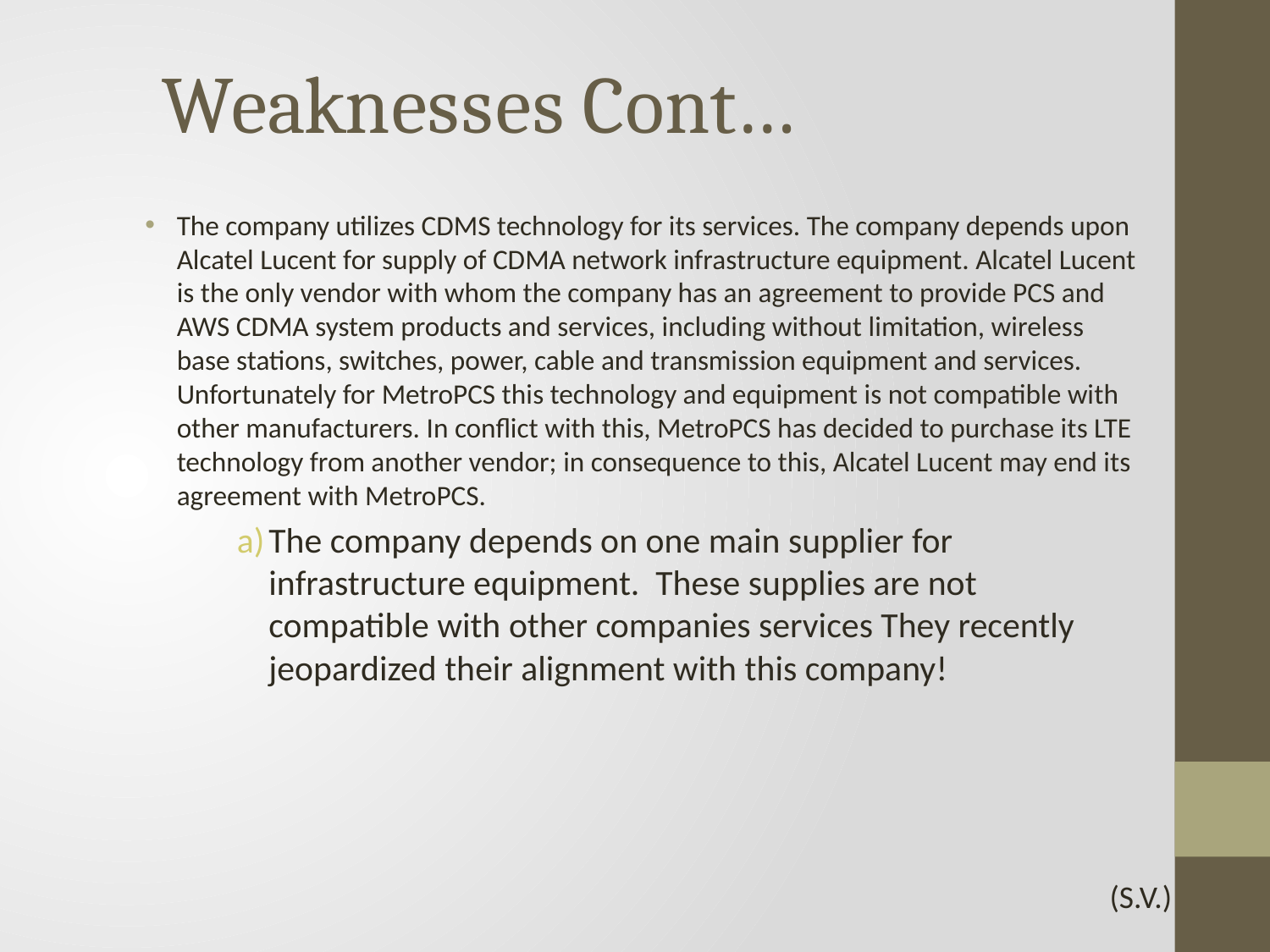

# Weaknesses Cont…
The company utilizes CDMS technology for its services. The company depends upon Alcatel Lucent for supply of CDMA network infrastructure equipment. Alcatel Lucent is the only vendor with whom the company has an agreement to provide PCS and AWS CDMA system products and services, including without limitation, wireless base stations, switches, power, cable and transmission equipment and services. Unfortunately for MetroPCS this technology and equipment is not compatible with other manufacturers. In conflict with this, MetroPCS has decided to purchase its LTE technology from another vendor; in consequence to this, Alcatel Lucent may end its agreement with MetroPCS.
The company depends on one main supplier for infrastructure equipment.  These supplies are not compatible with other companies services They recently jeopardized their alignment with this company!
(S.V.)